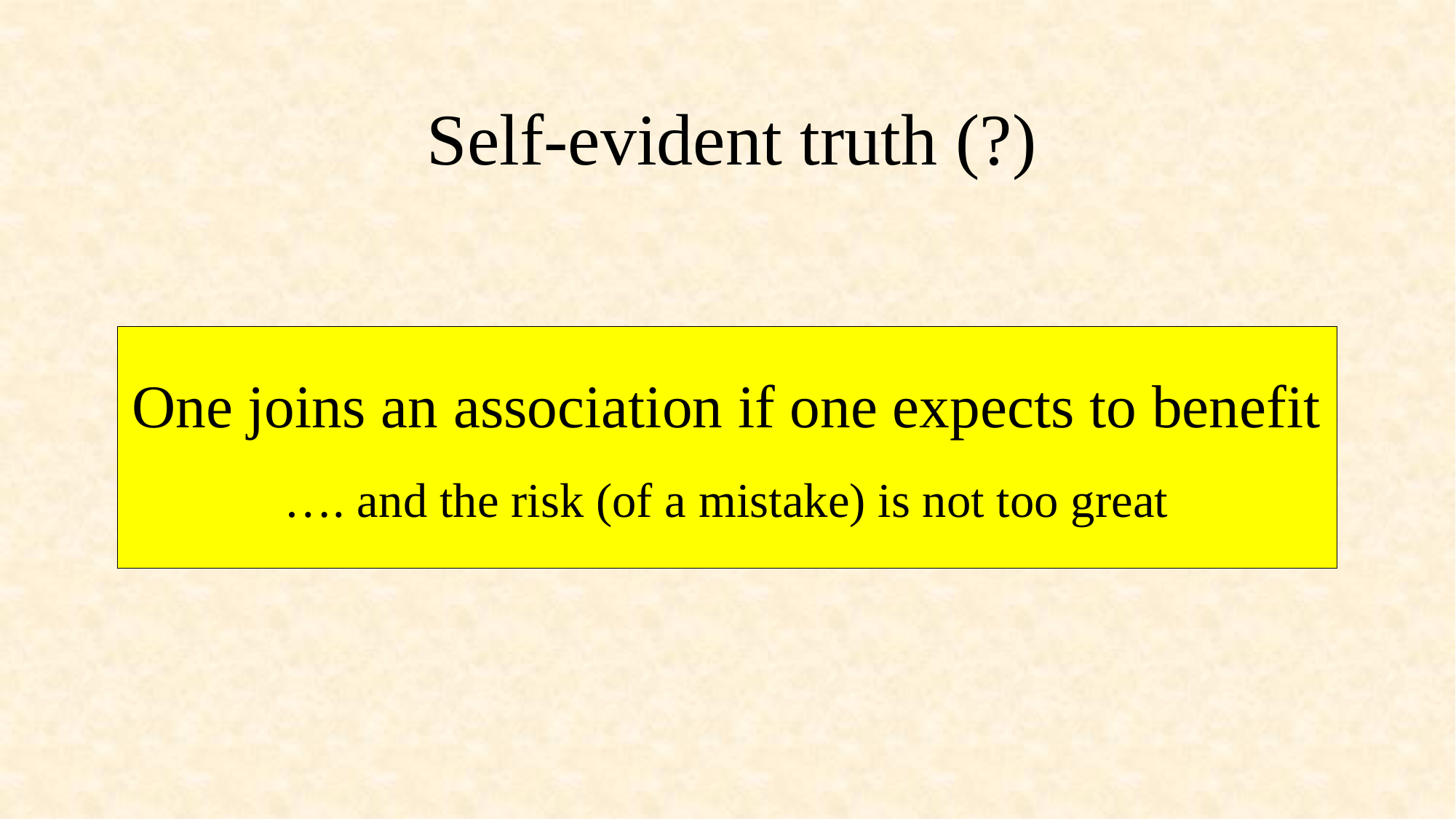

# Self-evident truth (?)
One joins an association if one expects to benefit
…. and the risk (of a mistake) is not too great